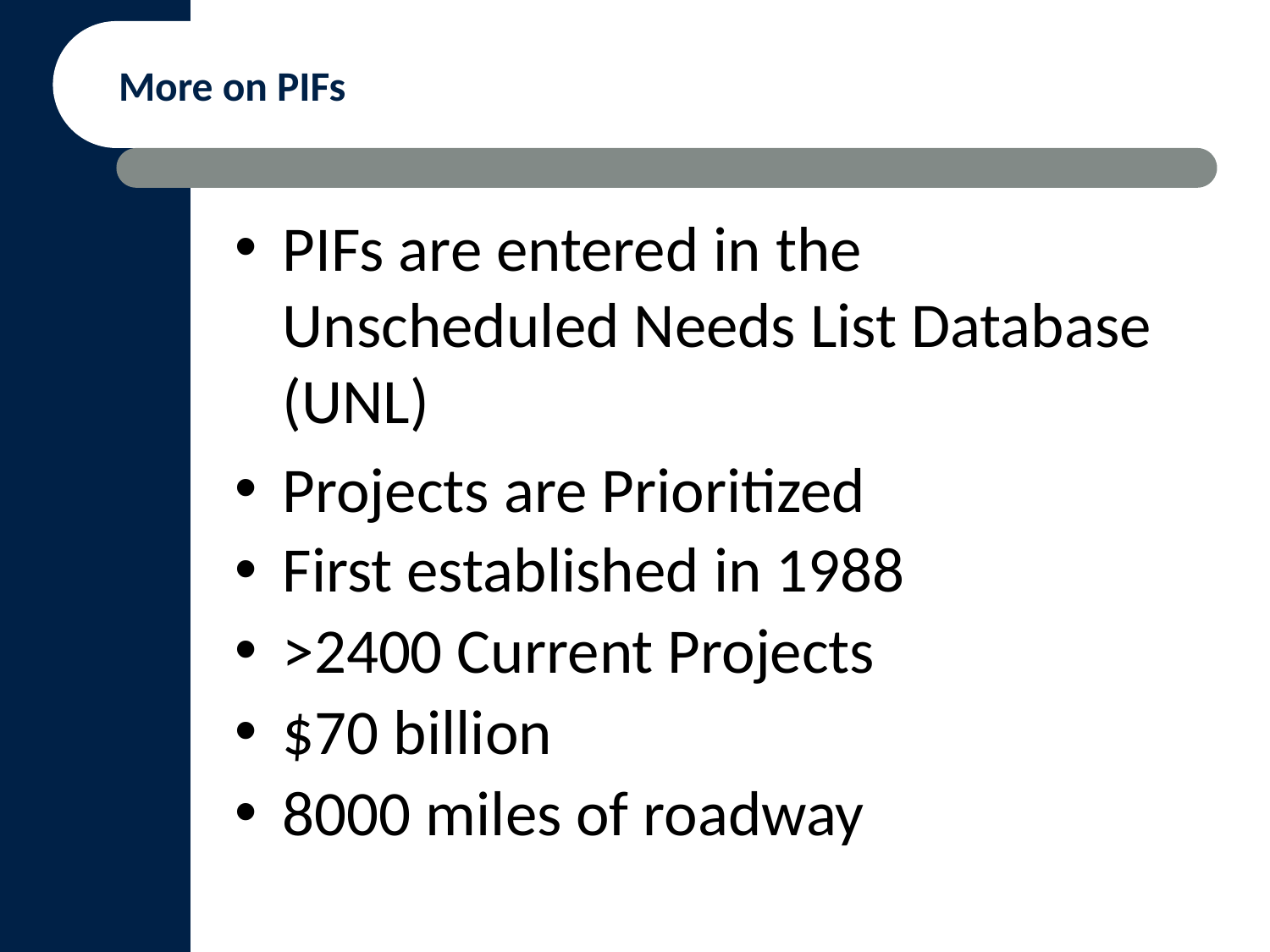

More on PIFs

PIFs are entered in the Unscheduled Needs List Database (UNL)
Projects are Prioritized
First established in 1988
>2400 Current Projects
$70 billion
8000 miles of roadway